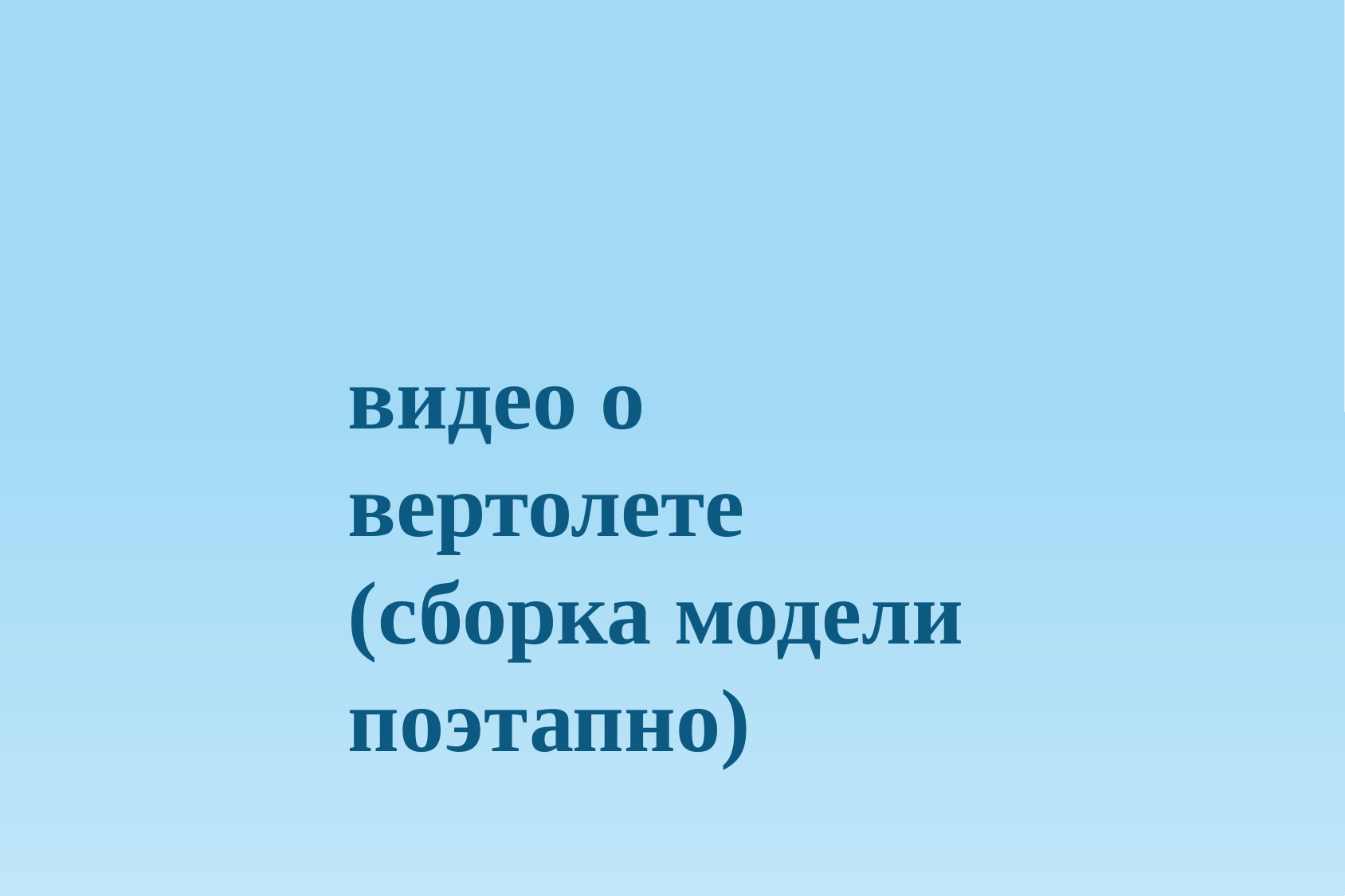

#
видео о вертолете (сборка модели поэтапно)